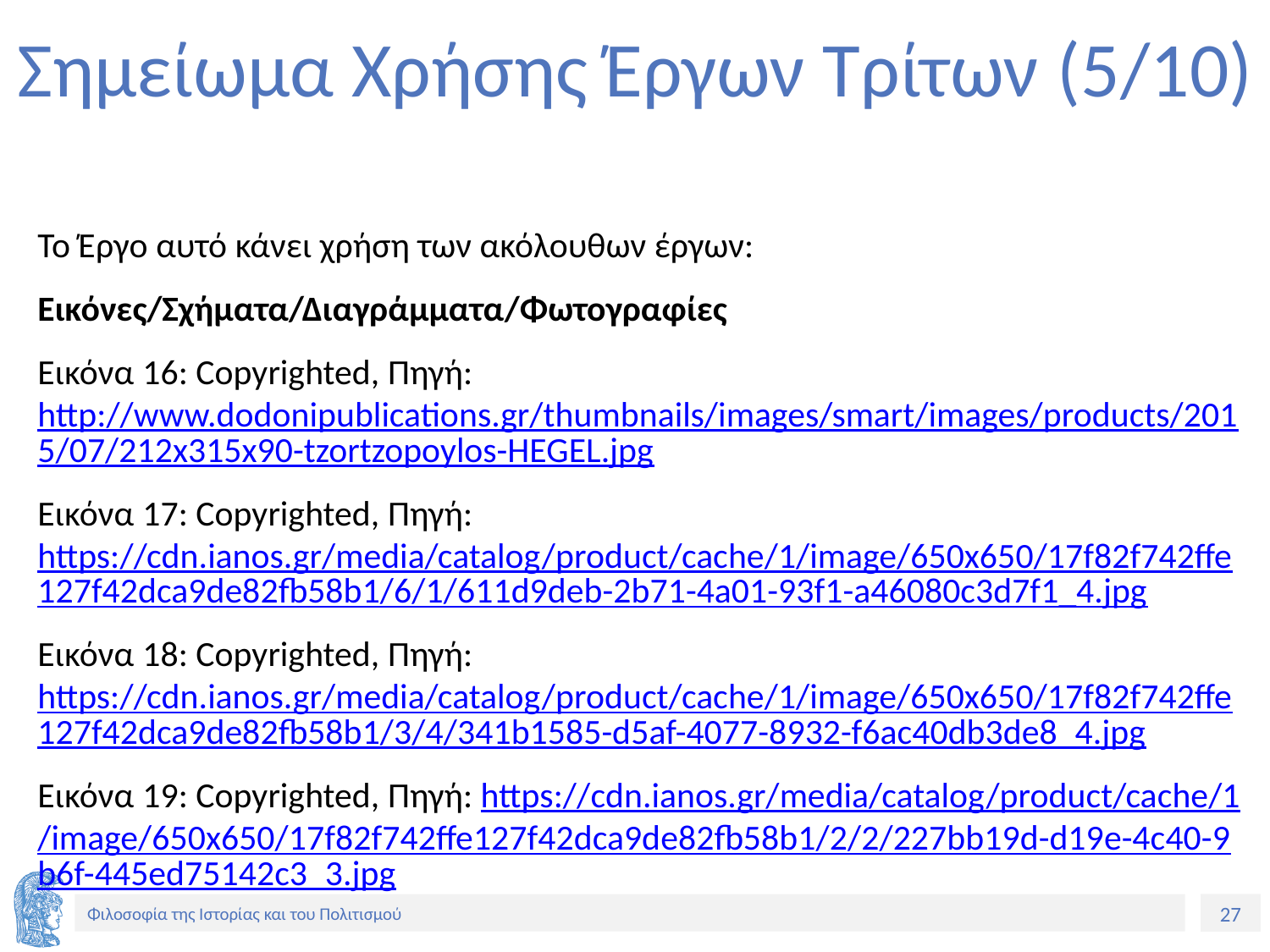

# Σημείωμα Χρήσης Έργων Τρίτων (5/10)
Το Έργο αυτό κάνει χρήση των ακόλουθων έργων:
Εικόνες/Σχήματα/Διαγράμματα/Φωτογραφίες
Εικόνα 16: Copyrighted, Πηγή: http://www.dodonipublications.gr/thumbnails/images/smart/images/products/2015/07/212x315x90-tzortzopoylos-HEGEL.jpg
Εικόνα 17: Copyrighted, Πηγή: https://cdn.ianos.gr/media/catalog/product/cache/1/image/650x650/17f82f742ffe127f42dca9de82fb58b1/6/1/611d9deb-2b71-4a01-93f1-a46080c3d7f1_4.jpg
Εικόνα 18: Copyrighted, Πηγή: https://cdn.ianos.gr/media/catalog/product/cache/1/image/650x650/17f82f742ffe127f42dca9de82fb58b1/3/4/341b1585-d5af-4077-8932-f6ac40db3de8_4.jpg
Εικόνα 19: Copyrighted, Πηγή: https://cdn.ianos.gr/media/catalog/product/cache/1
/image/650x650/17f82f742ffe127f42dca9de82fb58b1/2/2/227bb19d-d19e-4c40-9b6f-445ed75142c3_3.jpg